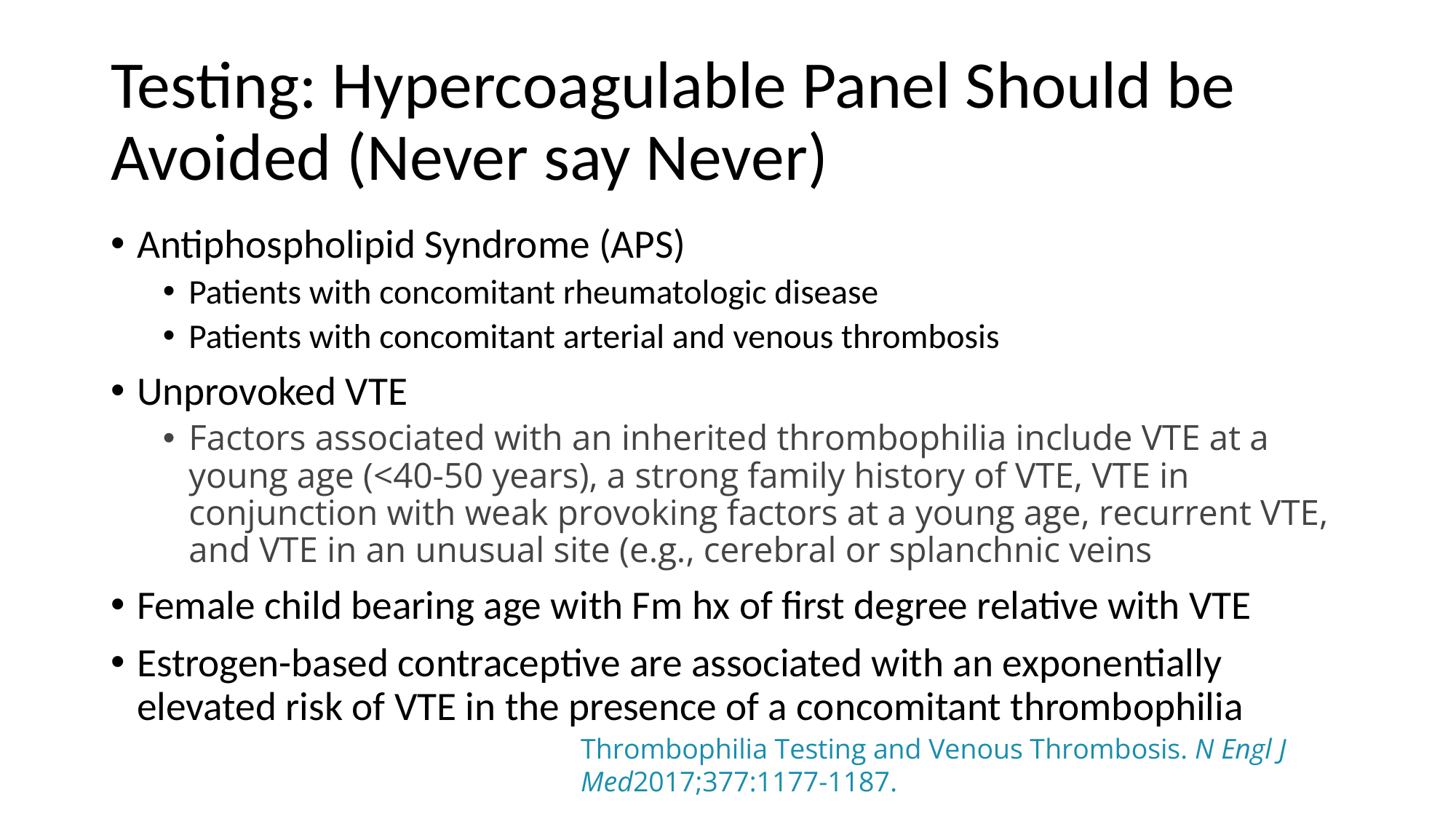

# Testing: Hypercoagulable Panel Should be Avoided (Never say Never)
Antiphospholipid Syndrome (APS)
Patients with concomitant rheumatologic disease
Patients with concomitant arterial and venous thrombosis
Unprovoked VTE
Factors associated with an inherited thrombophilia include VTE at a young age (<40-50 years), a strong family history of VTE, VTE in conjunction with weak provoking factors at a young age, recurrent VTE, and VTE in an unusual site (e.g., cerebral or splanchnic veins
Female child bearing age with Fm hx of first degree relative with VTE
Estrogen-based contraceptive are associated with an exponentially elevated risk of VTE in the presence of a concomitant thrombophilia
Thrombophilia Testing and Venous Thrombosis. N Engl J Med2017;377:1177-1187.